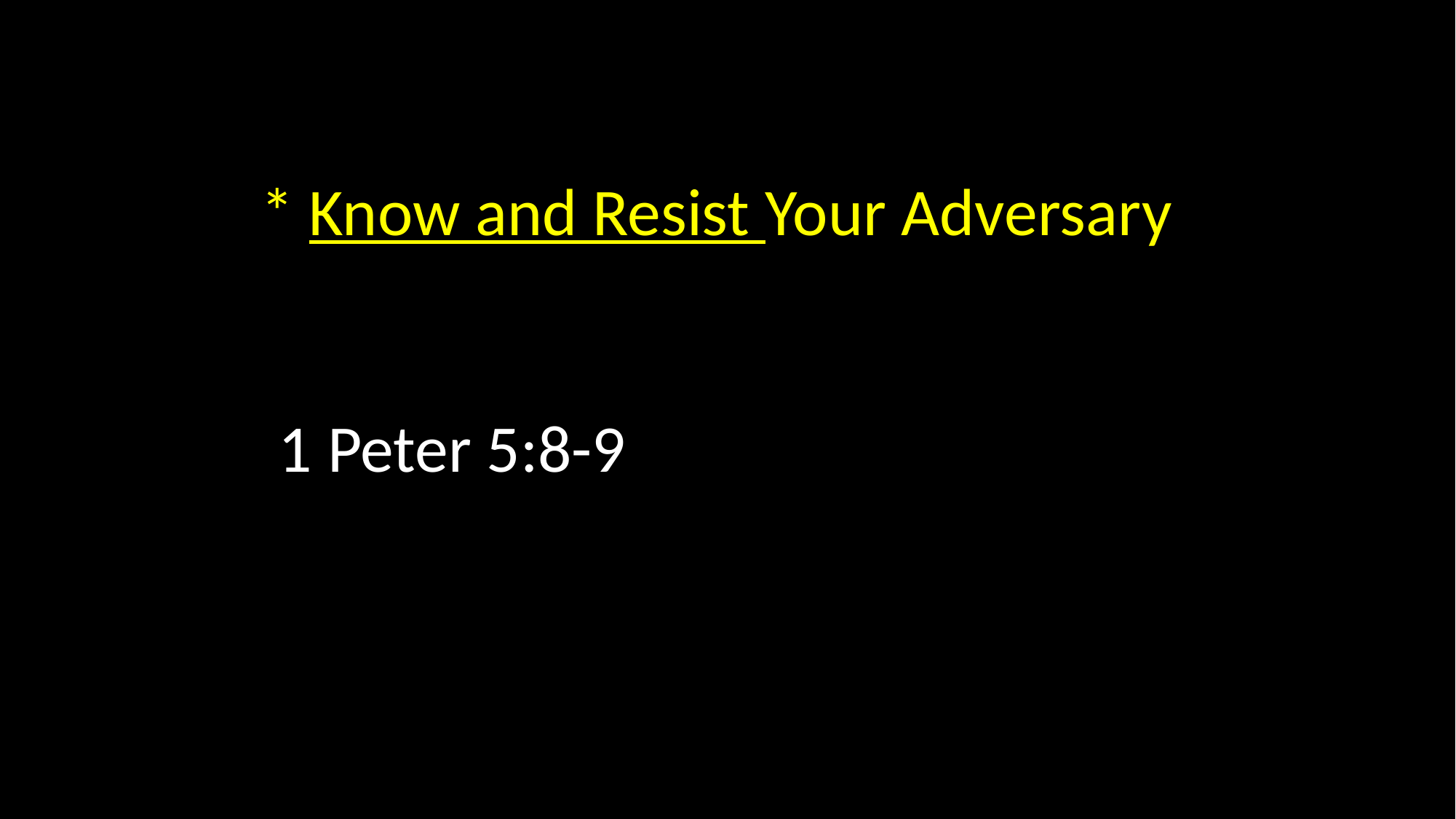

* Know and Resist Your Adversary
1 Peter 5:8-9